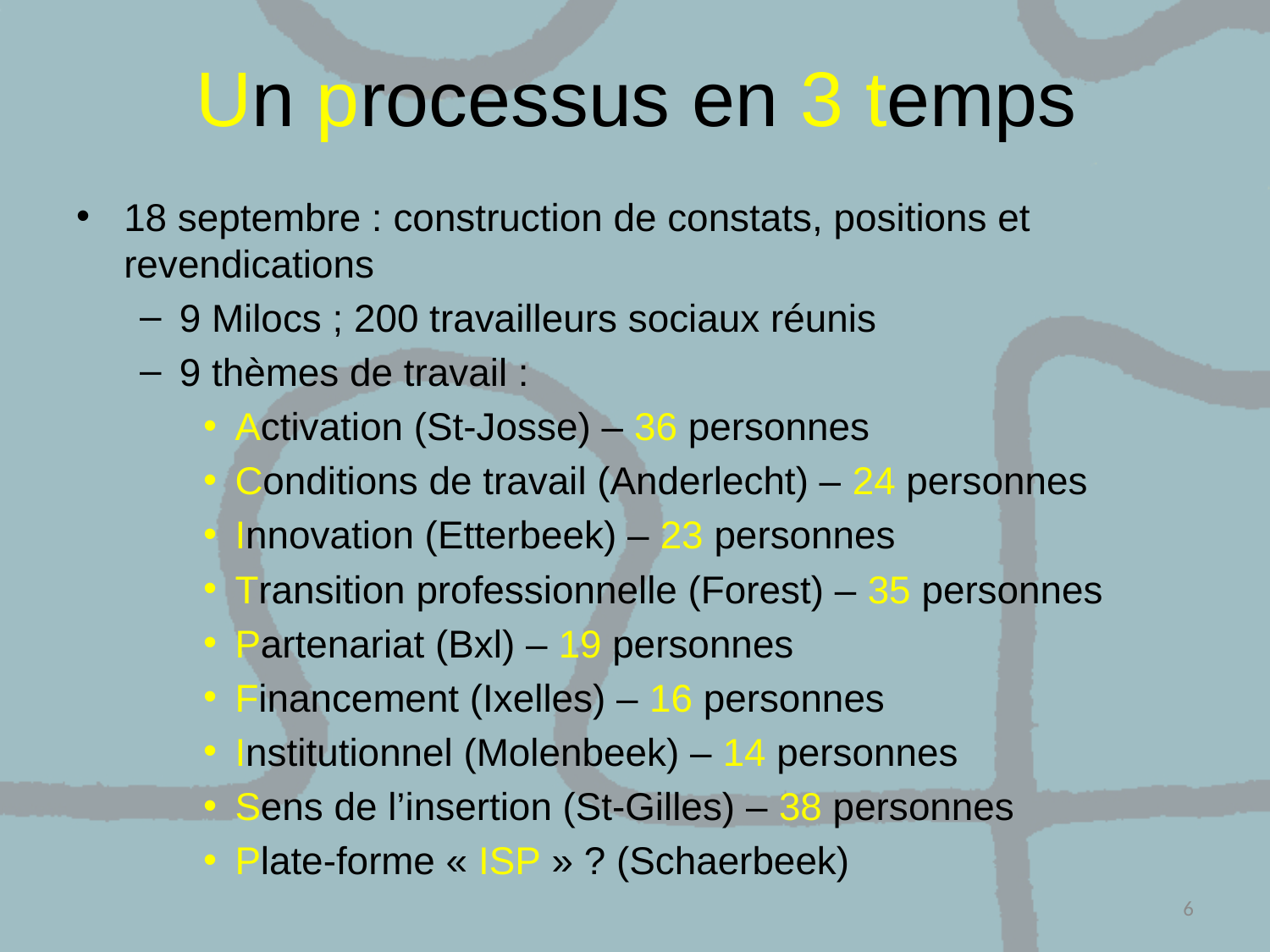

# Un processus en 3 temps
18 septembre : construction de constats, positions et revendications
9 Milocs ; 200 travailleurs sociaux réunis
9 thèmes de travail :
Activation (St-Josse) – 36 personnes
Conditions de travail (Anderlecht) – 24 personnes
Innovation (Etterbeek) – 23 personnes
Transition professionnelle (Forest) – 35 personnes
Partenariat (Bxl) – 19 personnes
Financement (Ixelles) – 16 personnes
Institutionnel (Molenbeek) – 14 personnes
Sens de l’insertion (St-Gilles) – 38 personnes
Plate-forme « ISP » ? (Schaerbeek)

6